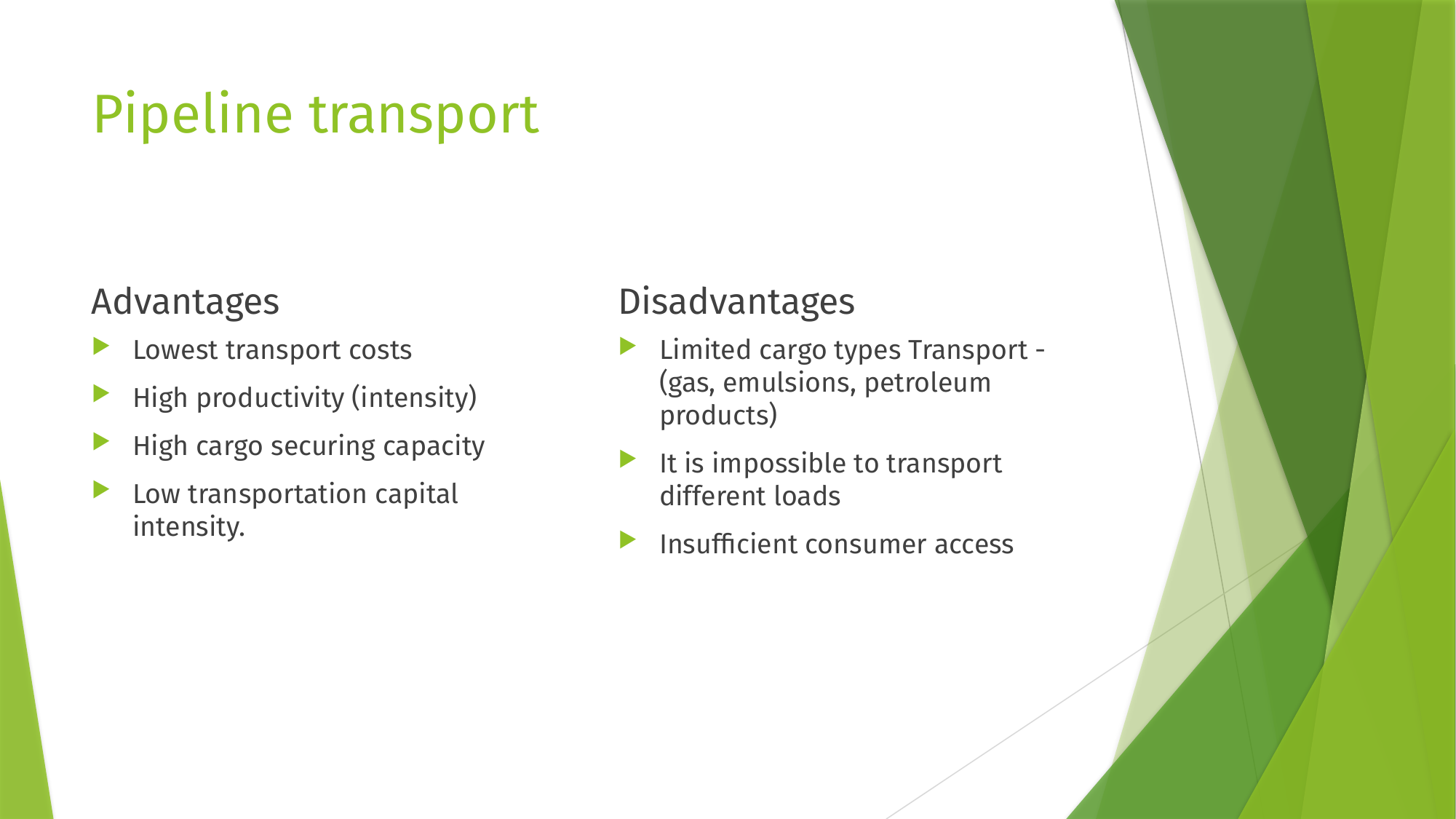

# Pipeline transport
Advantages
Disadvantages
Lowest transport costs
High productivity (intensity)
High cargo securing capacity
Low transportation capital intensity.

Limited cargo types Transport - (gas, emulsions, petroleum products)
It is impossible to transport different loads
Insufficient consumer access